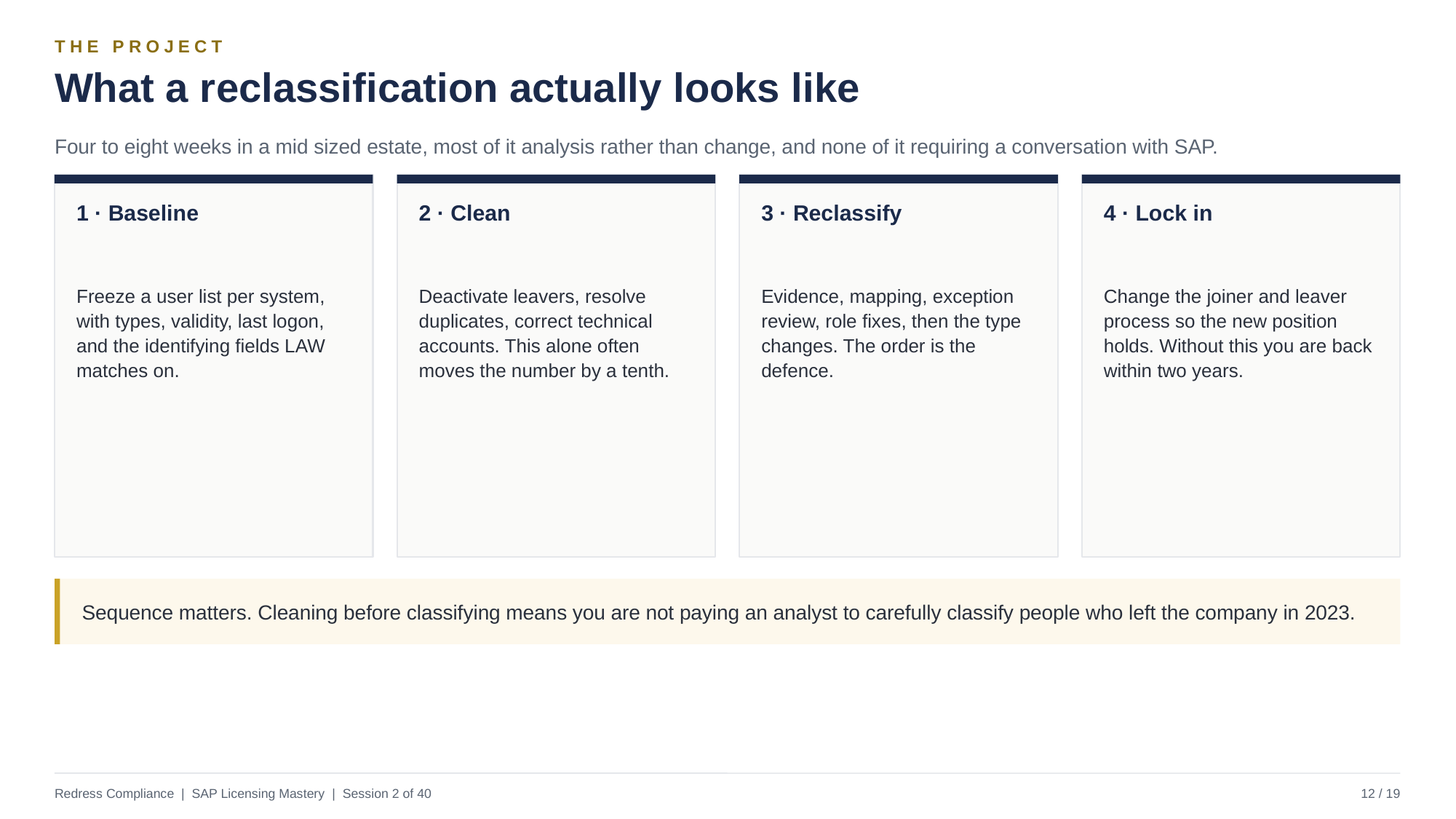

THE PROJECT
What a reclassification actually looks like
Four to eight weeks in a mid sized estate, most of it analysis rather than change, and none of it requiring a conversation with SAP.

1 · Baseline
2 · Clean
3 · Reclassify
4 · Lock in
Freeze a user list per system, with types, validity, last logon, and the identifying fields LAW matches on.
Deactivate leavers, resolve duplicates, correct technical accounts. This alone often moves the number by a tenth.
Evidence, mapping, exception review, role fixes, then the type changes. The order is the defence.
Change the joiner and leaver process so the new position holds. Without this you are back within two years.

Sequence matters. Cleaning before classifying means you are not paying an analyst to carefully classify people who left the company in 2023.

Redress Compliance  |  SAP Licensing Mastery  |  Session 2 of 40
12 / 19